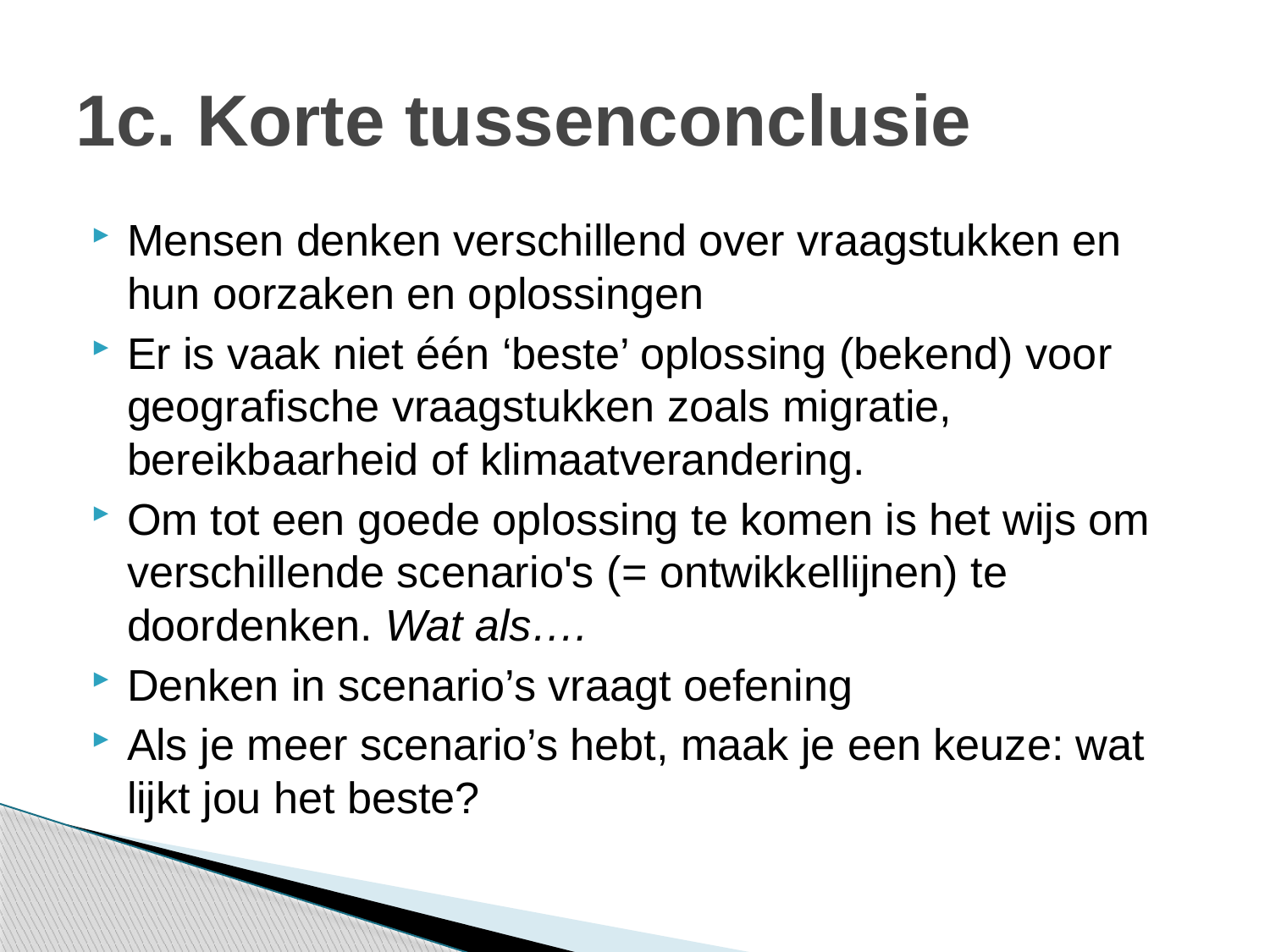

# 1c. Korte tussenconclusie
Mensen denken verschillend over vraagstukken en hun oorzaken en oplossingen
Er is vaak niet één ‘beste’ oplossing (bekend) voor geografische vraagstukken zoals migratie, bereikbaarheid of klimaatverandering.
Om tot een goede oplossing te komen is het wijs om verschillende scenario's (= ontwikkellijnen) te doordenken. Wat als….
Denken in scenario’s vraagt oefening
Als je meer scenario’s hebt, maak je een keuze: wat lijkt jou het beste?